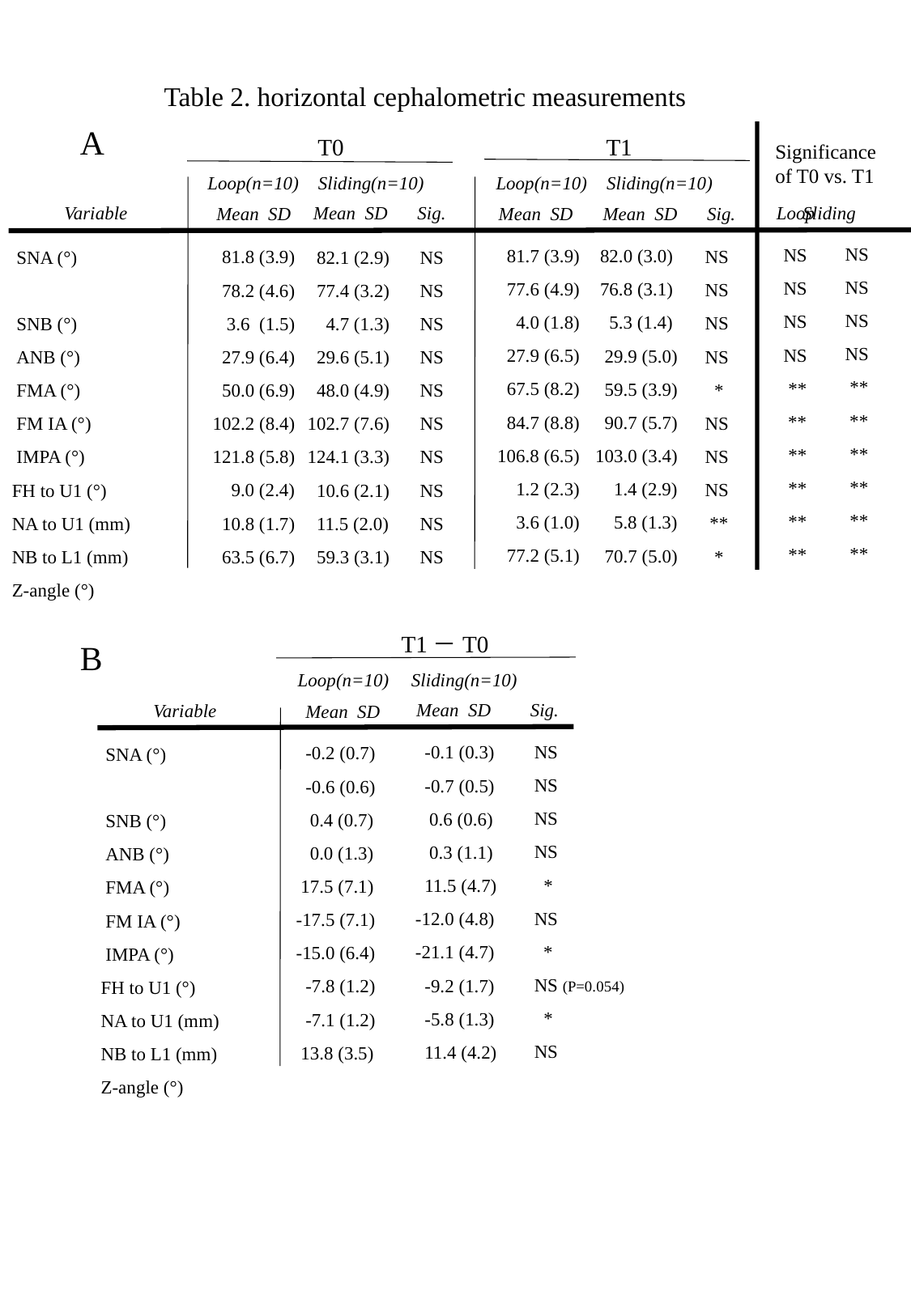

Table 2. horizontal cephalometric measurements
A
T0
Sliding(n=10)
Loop(n=10)
Mean  SD
Sig.
Variable
Mean  SD
  81.7 (3.9)
  77.6 (4.9)
    4.0 (1.8)
  27.9 (6.5)
  67.5 (8.2)
  84.7 (8.8)
106.8 (6.5)
    1.2 (2.3)
    3.6 (1.0)
  77.2 (5.1)
   82.0 (3.0)
   76.8 (3.1)
     5.3 (1.4)
    29.9 (5.0)
    59.5 (3.9)
    90.7 (5.7)
  103.0 (3.4)
      1.4 (2.9)
      5.8 (1.3)
    70.7 (5.0)
NS
NS
NS
NS
  *
NS  NS
NS
 **
  *
  81.8 (3.9)
  78.2 (4.6)
   3.6  (1.5)
  27.9 (6.4)
  50.0 (6.9)
102.2 (8.4)
121.8 (5.8)
    9.0 (2.4)
  10.8 (1.7)
  63.5 (6.7)
 SNA (°)
 SNB (°)
 ANB (°)
 FMA (°)
 FM IA (°)
 IMPA (°)
FH to U1 (°)
NA to U1 (mm)
NB to L1 (mm)
Z-angle (°)
NS
NS
NS
NS
NS
NS
NS
NS
NS
NS
  82.1 (2.9)
  77.4 (3.2)
    4.7 (1.3)
  29.6 (5.1)
  48.0 (4.9)
102.7 (7.6)
124.1 (3.3)
  10.6 (2.1)
  11.5 (2.0)
  59.3 (3.1)
Mean  SD
Mean  SD
Sig.
T1
Sliding(n=10)
Loop(n=10)
Significance
of T0 vs. T1
Sliding
Loop
NS
NS
NS
NS
 **
 **
 **
 **
 **
 **
NS
NS
NS
NS
 **
 **
 **
 **
 **
 **
T1－T0
Loop(n=10)
Mean  SD
Sig.
Variable
Mean  SD
 SNA (°)
 SNB (°)
 ANB (°)
 FMA (°)
 FM IA (°)
 IMPA (°)
FH to U1 (°)
NA to U1 (mm)
NB to L1 (mm)
Z-angle (°)
Sliding(n=10)
NS
NS
NS
NS
  *
NS
  *
NS (P=0.054)
  *
NS
   -0.1 (0.3)
   -0.7 (0.5)
    0.6 (0.6)
    0.3 (1.1)
   11.5 (4.7)
 -12.0 (4.8)
 -21.1 (4.7)
   -9.2 (1.7)
   -5.8 (1.3)
   11.4 (4.2)
  -0.2 (0.7)
  -0.6 (0.6)
   0.4 (0.7)
   0.0 (1.3)
 17.5 (7.1)
-17.5 (7.1)
-15.0 (6.4)
  -7.8 (1.2)
  -7.1 (1.2)
 13.8 (3.5)
B